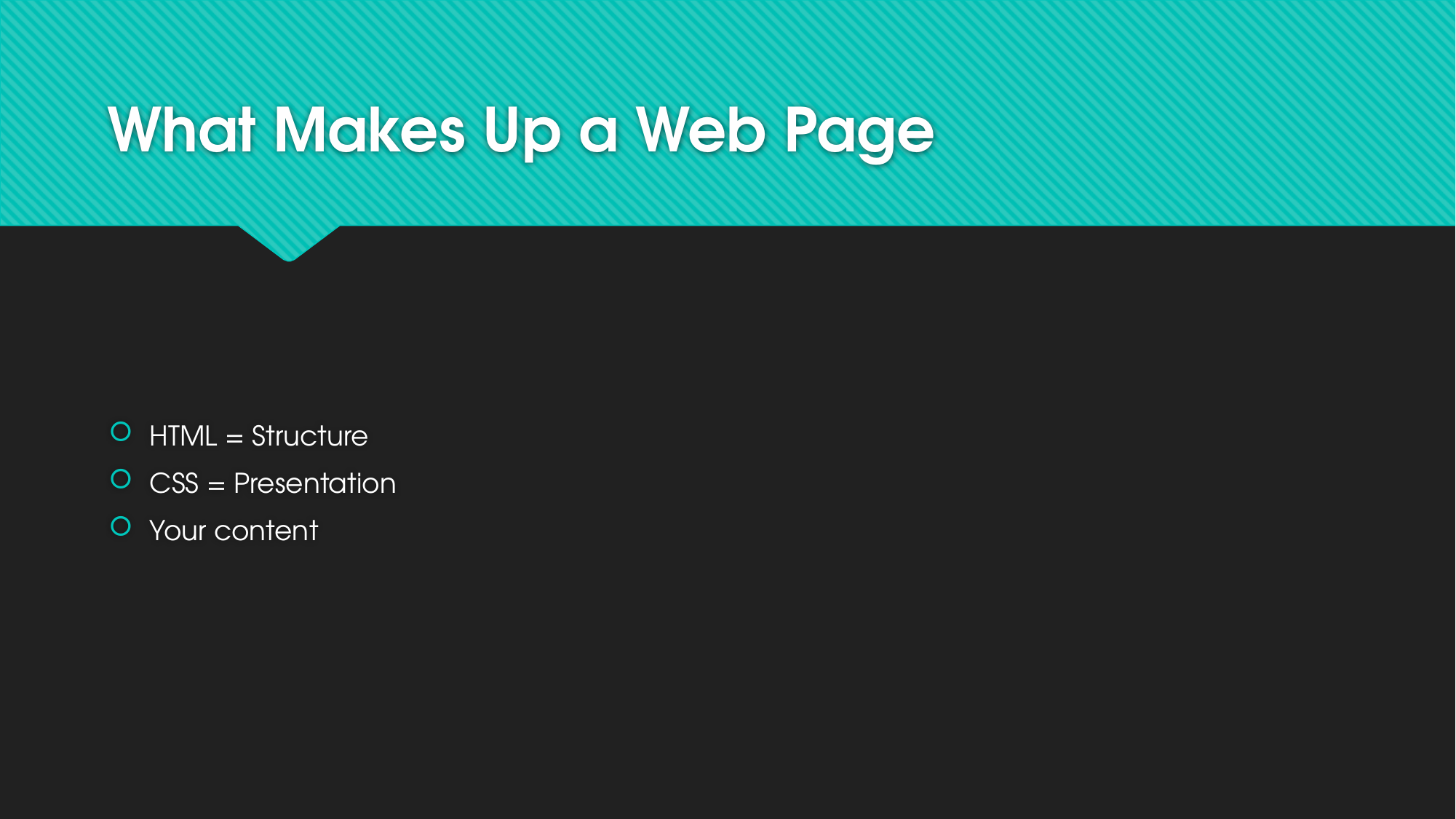

# What Makes Up a Web Page
HTML = Structure
CSS = Presentation
Your content